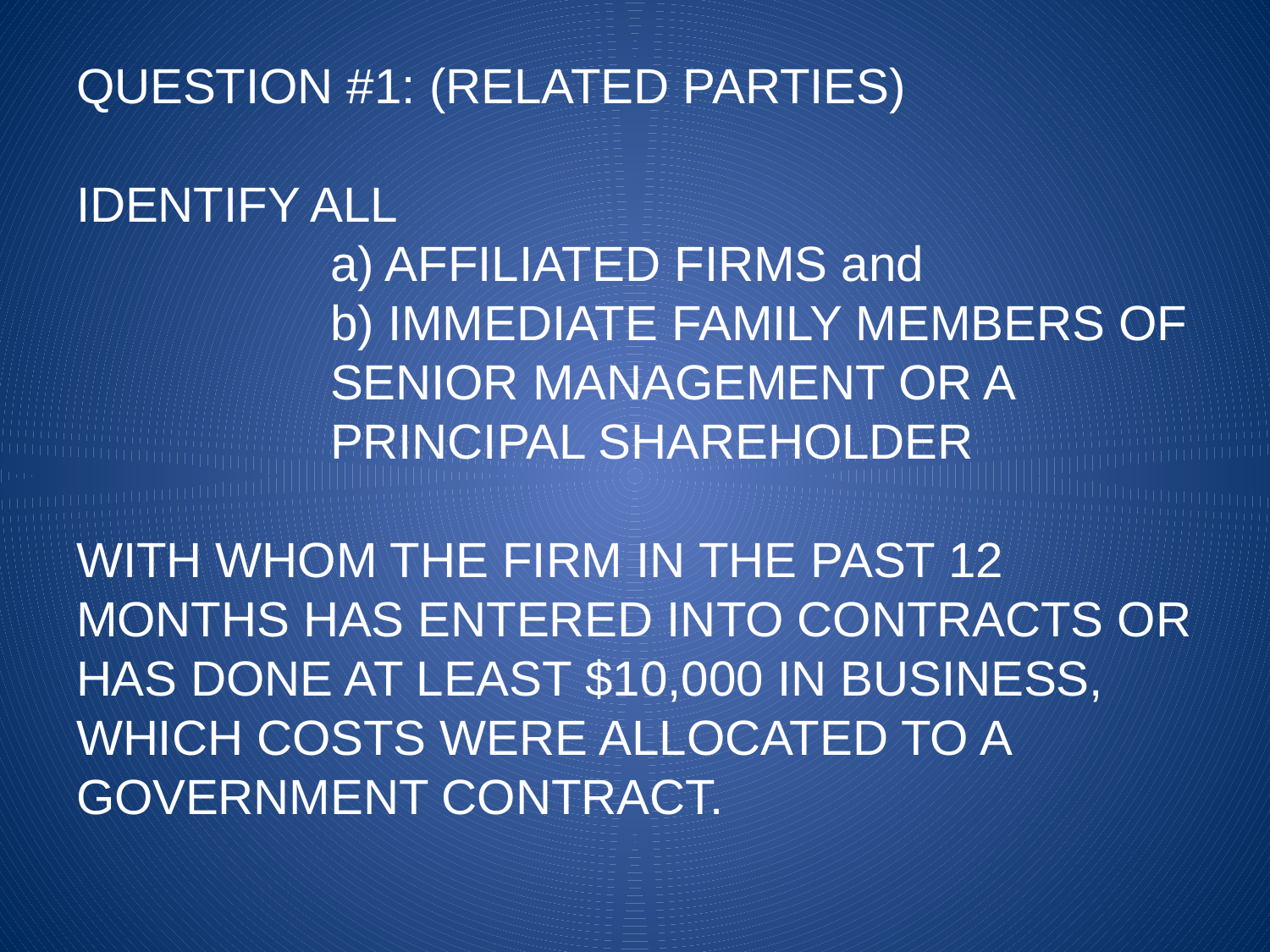

# QUESTION #1: (RELATED PARTIES) IDENTIFY ALL a) AFFILIATED FIRMS and b) IMMEDIATE FAMILY MEMBERS OF 		SENIOR MANAGEMENT OR A 			PRINCIPAL SHAREHOLDER WITH WHOM THE FIRM IN THE PAST 12 MONTHS HAS ENTERED INTO CONTRACTS OR HAS DONE AT LEAST $10,000 IN BUSINESS, WHICH COSTS WERE ALLOCATED TO A GOVERNMENT CONTRACT.